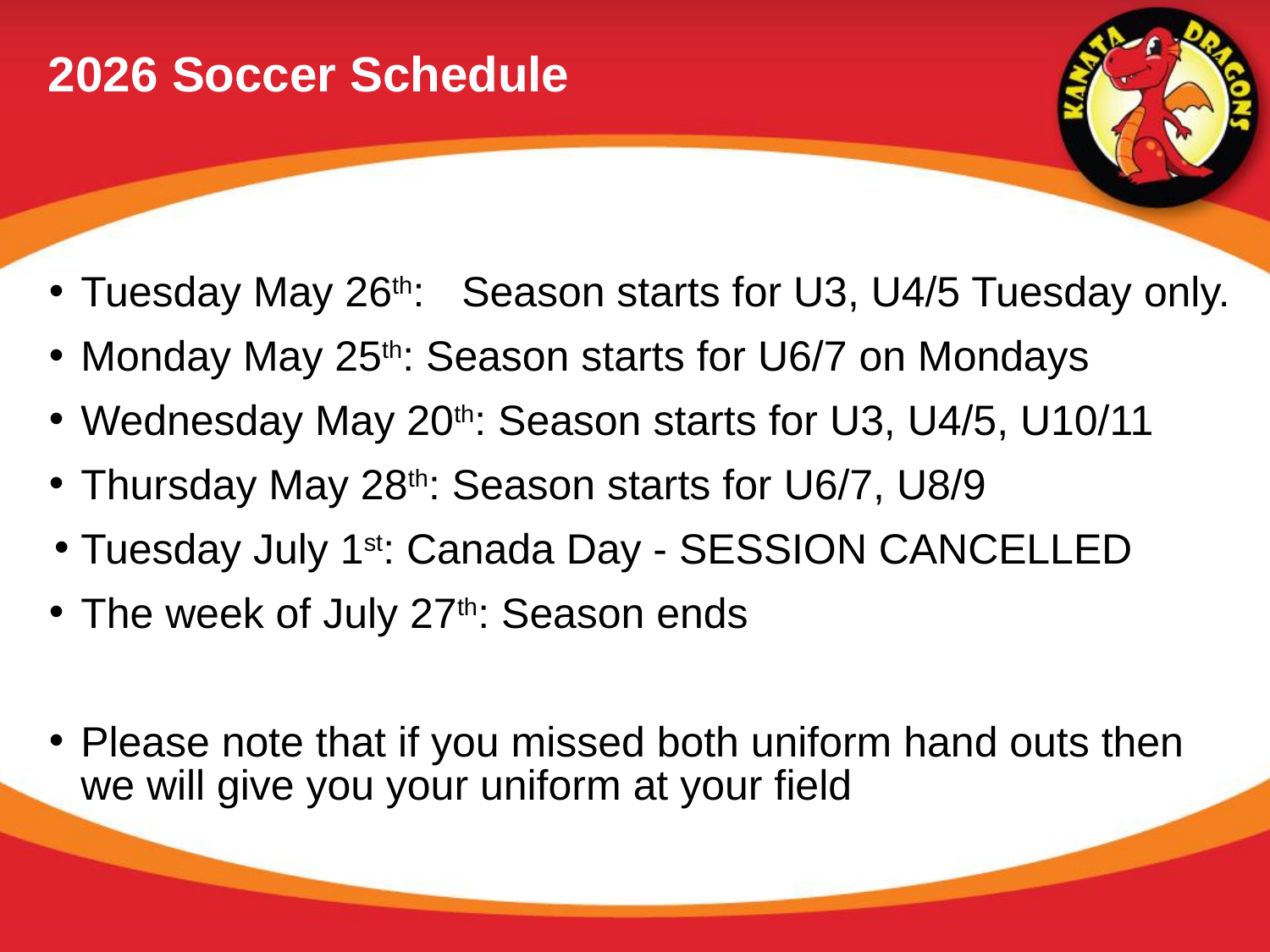

# 2026 Soccer Schedule
Tuesday May 26th:	Season starts for U3, U4/5 Tuesday only.
Monday May 25th: Season starts for U6/7 on Mondays
Wednesday May 20th: Season starts for U3, U4/5, U10/11
Thursday May 28th: Season starts for U6/7, U8/9
Tuesday July 1st: Canada Day - SESSION CANCELLED
The week of July 27th: Season ends

Please note that if you missed both uniform hand outs then we will give you your uniform at your field